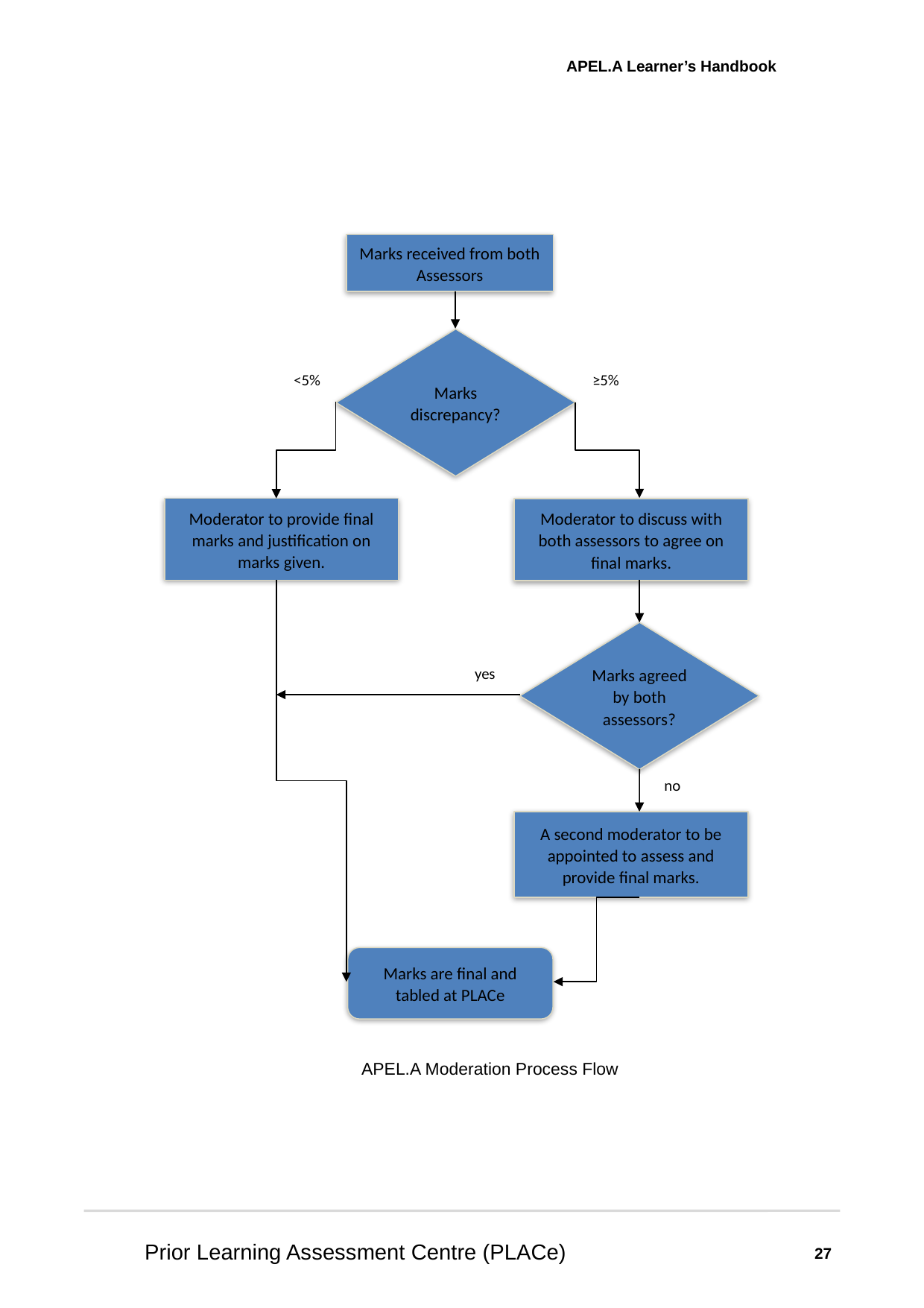

APEL.A Learner’s Handbook

Marks received from both Assessors
Marks discrepancy?
≥5%
<5%
Moderator to provide final marks and justification on marks given.
Moderator to discuss with both assessors to agree on final marks.
Marks agreed by both assessors?
yes
no
A second moderator to be appointed to assess and provide final marks.
Marks are final and tabled at PLACe
APEL.A Moderation Process Flow

Prior Learning Assessment Centre (PLACe)
27